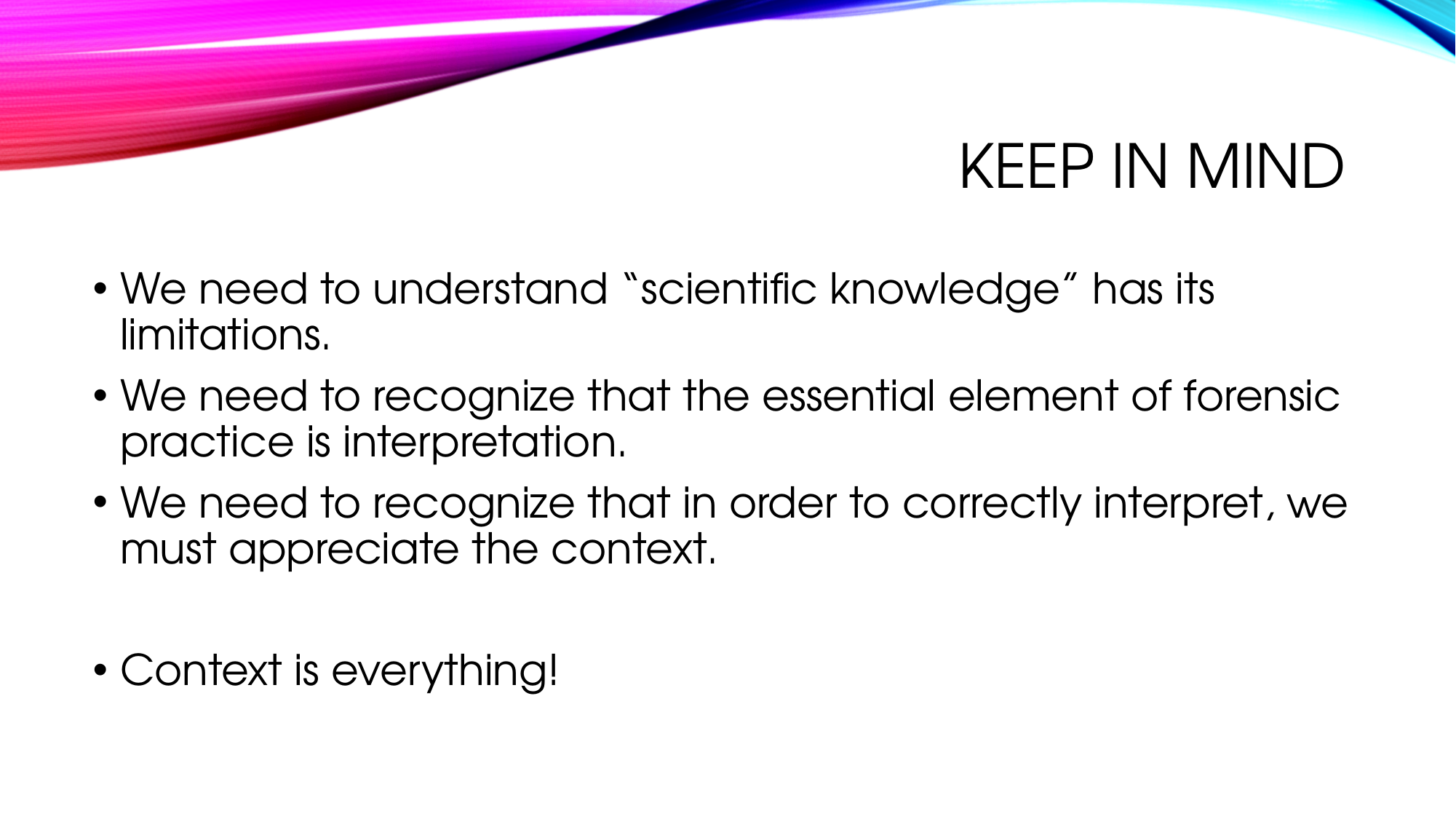

# Keep in Mind
We need to understand “scientific knowledge” has its limitations.
We need to recognize that the essential element of forensic practice is interpretation.
We need to recognize that in order to correctly interpret, we must appreciate the context.

Context is everything!